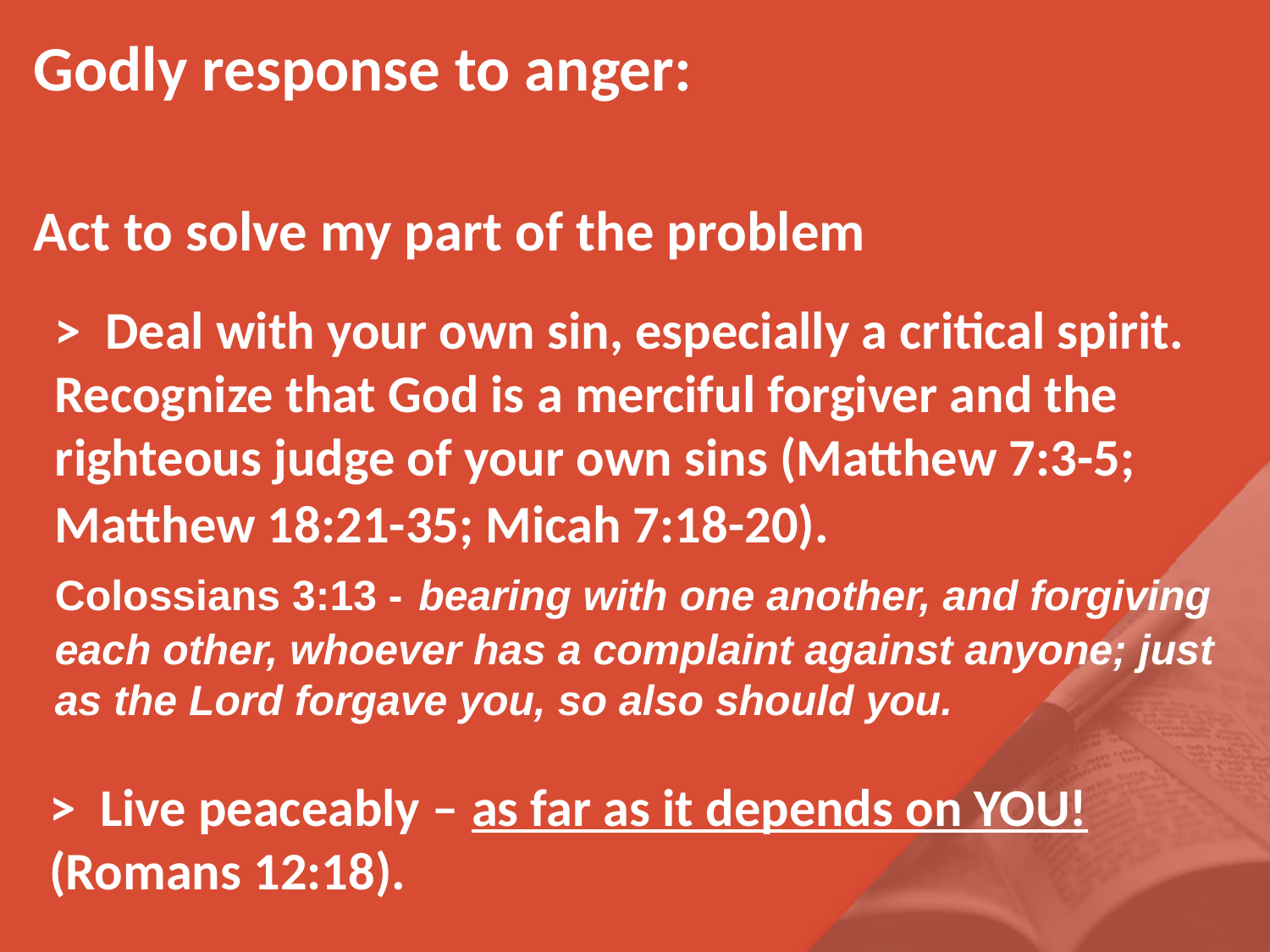

Godly response to anger:
Act to solve my part of the problem
>  Deal with your own sin, especially a critical spirit.
Recognize that God is a merciful forgiver and the
righteous judge of your own sins (Matthew 7:3-5;
Matthew 18:21-35; Micah 7:18-20).                  Colossians 3:13 - bearing with one another, and forgiving each other, whoever has a complaint against anyone; just as the Lord forgave you, so also should you.

>  Live peaceably – as far as it depends on YOU! (Romans 12:18).